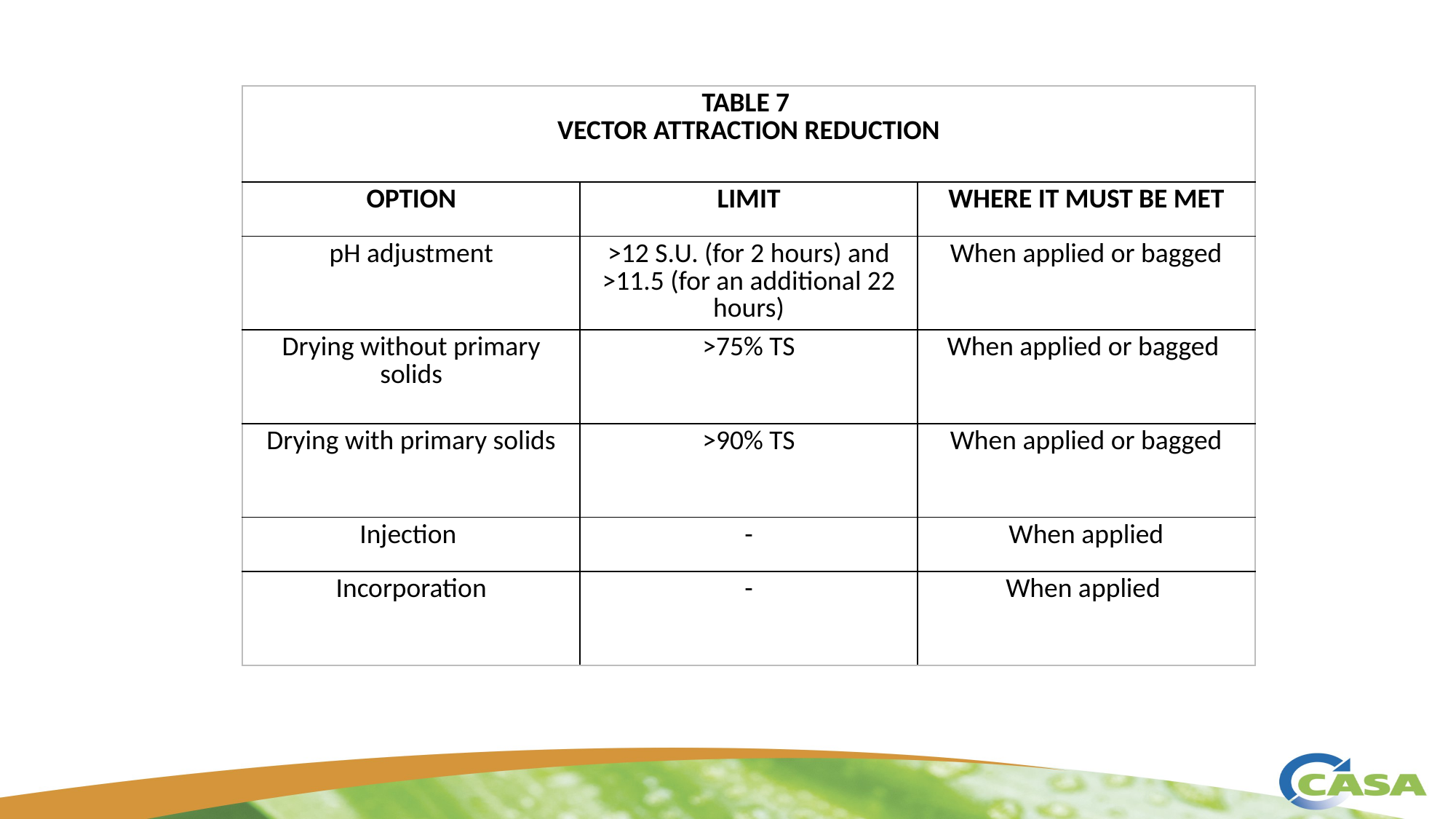

| TABLE 7 VECTOR ATTRACTION REDUCTION |  |  |
| --- | --- | --- |
| OPTION | LIMIT | WHERE IT MUST BE MET |
| pH adjustment | >12 S.U. (for 2 hours) and >11.5 (for an additional 22 hours) | When applied or bagged |
| Drying without primary solids | >75% TS | When applied or bagged |
| Drying with primary solids | >90% TS | When applied or bagged |
| Injection | - | When applied |
| Incorporation | - | When applied |